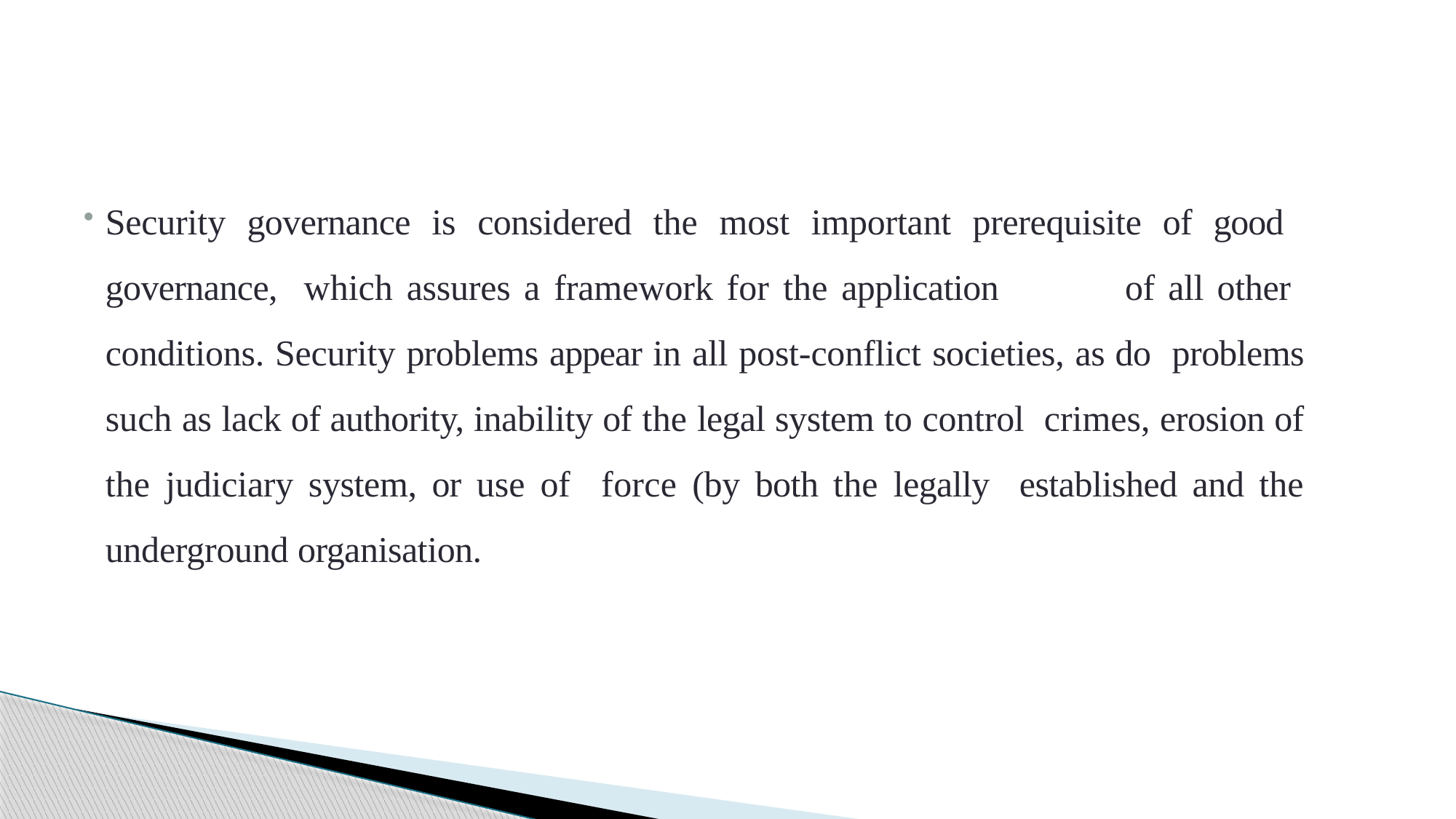

Security governance is considered the most important prerequisite of good  governance,  which assures a framework for the application		of all other  conditions. Security problems appear in all post-conflict societies, as do  problems such as lack of authority, inability of the legal system to control  crimes, erosion of the judiciary system, or use of  force (by both the legally  established and the underground organisation.